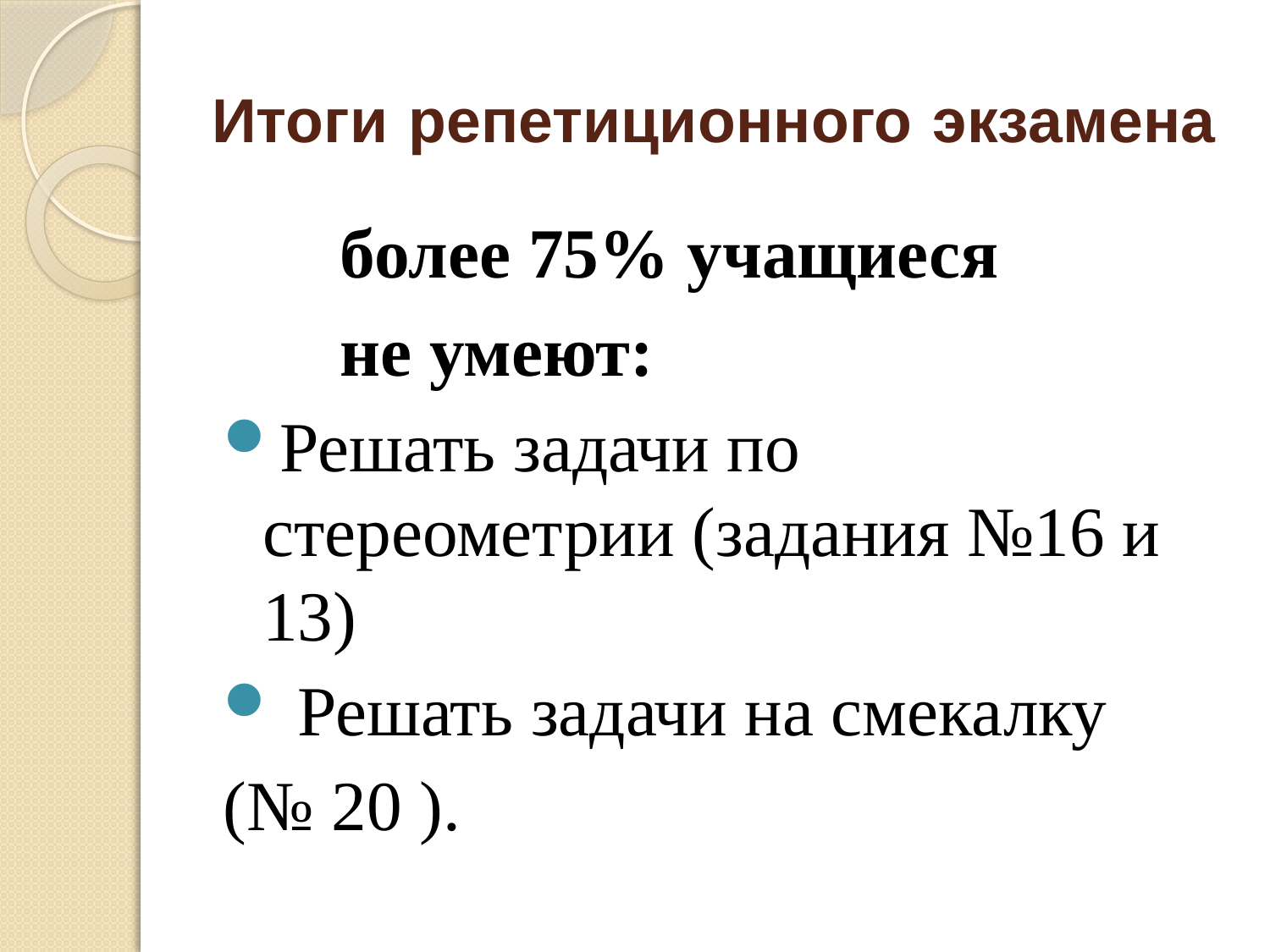

# Итоги репетиционного экзамена
более 75% учащиеся
не умеют:
Решать задачи по стереометрии (задания №16 и 13)
 Решать задачи на смекалку
(№ 20 ).